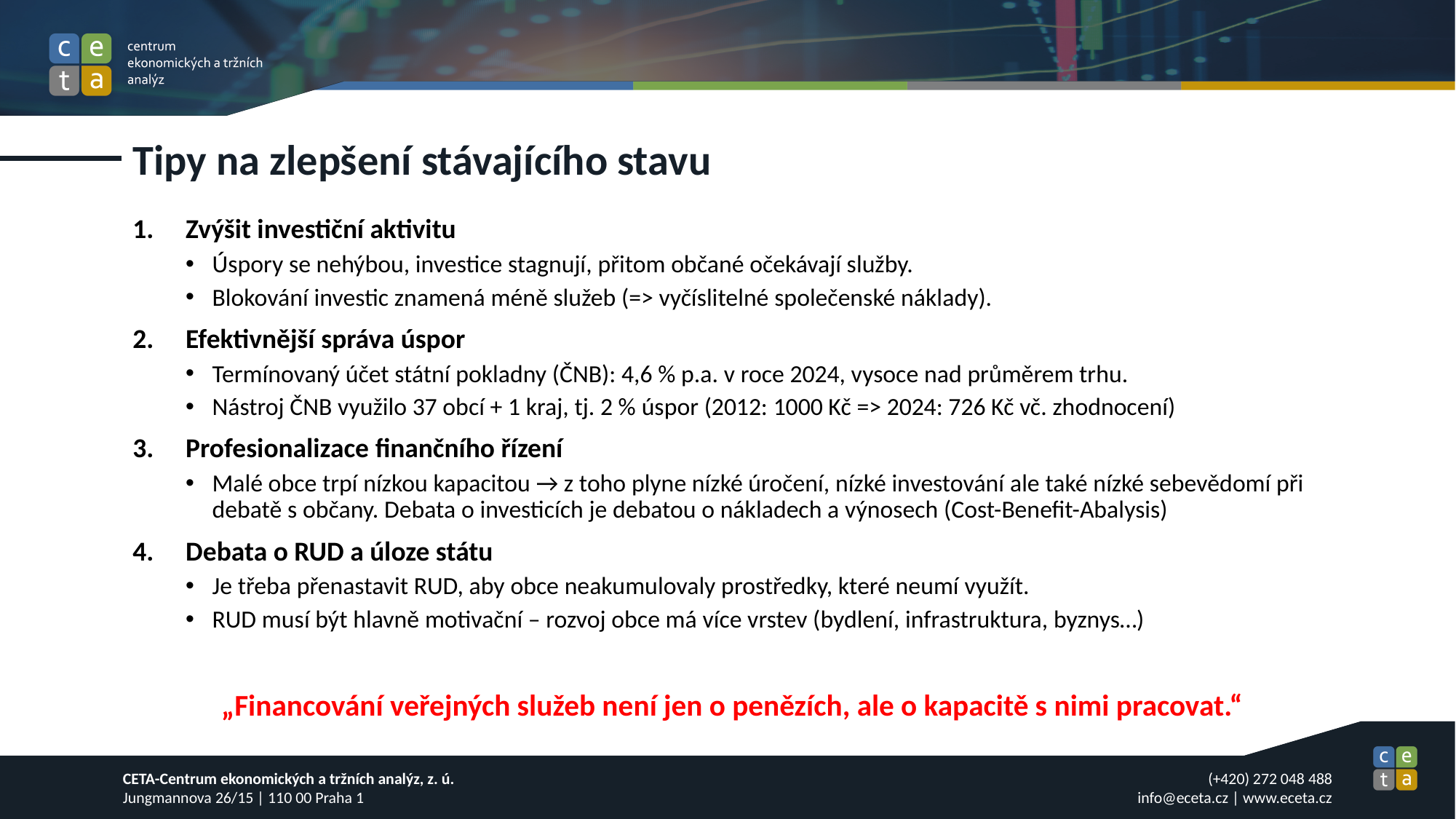

# Tipy na zlepšení stávajícího stavu
Zvýšit investiční aktivitu
Úspory se nehýbou, investice stagnují, přitom občané očekávají služby.
Blokování investic znamená méně služeb (=> vyčíslitelné společenské náklady).
Efektivnější správa úspor
Termínovaný účet státní pokladny (ČNB): 4,6 % p.a. v roce 2024, vysoce nad průměrem trhu.
Nástroj ČNB využilo 37 obcí + 1 kraj, tj. 2 % úspor (2012: 1000 Kč => 2024: 726 Kč vč. zhodnocení)
Profesionalizace finančního řízení
Malé obce trpí nízkou kapacitou → z toho plyne nízké úročení, nízké investování ale také nízké sebevědomí při debatě s občany. Debata o investicích je debatou o nákladech a výnosech (Cost-Benefit-Abalysis)
Debata o RUD a úloze státu
Je třeba přenastavit RUD, aby obce neakumulovaly prostředky, které neumí využít.
RUD musí být hlavně motivační – rozvoj obce má více vrstev (bydlení, infrastruktura, byznys…)

„Financování veřejných služeb není jen o penězích, ale o kapacitě s nimi pracovat.“